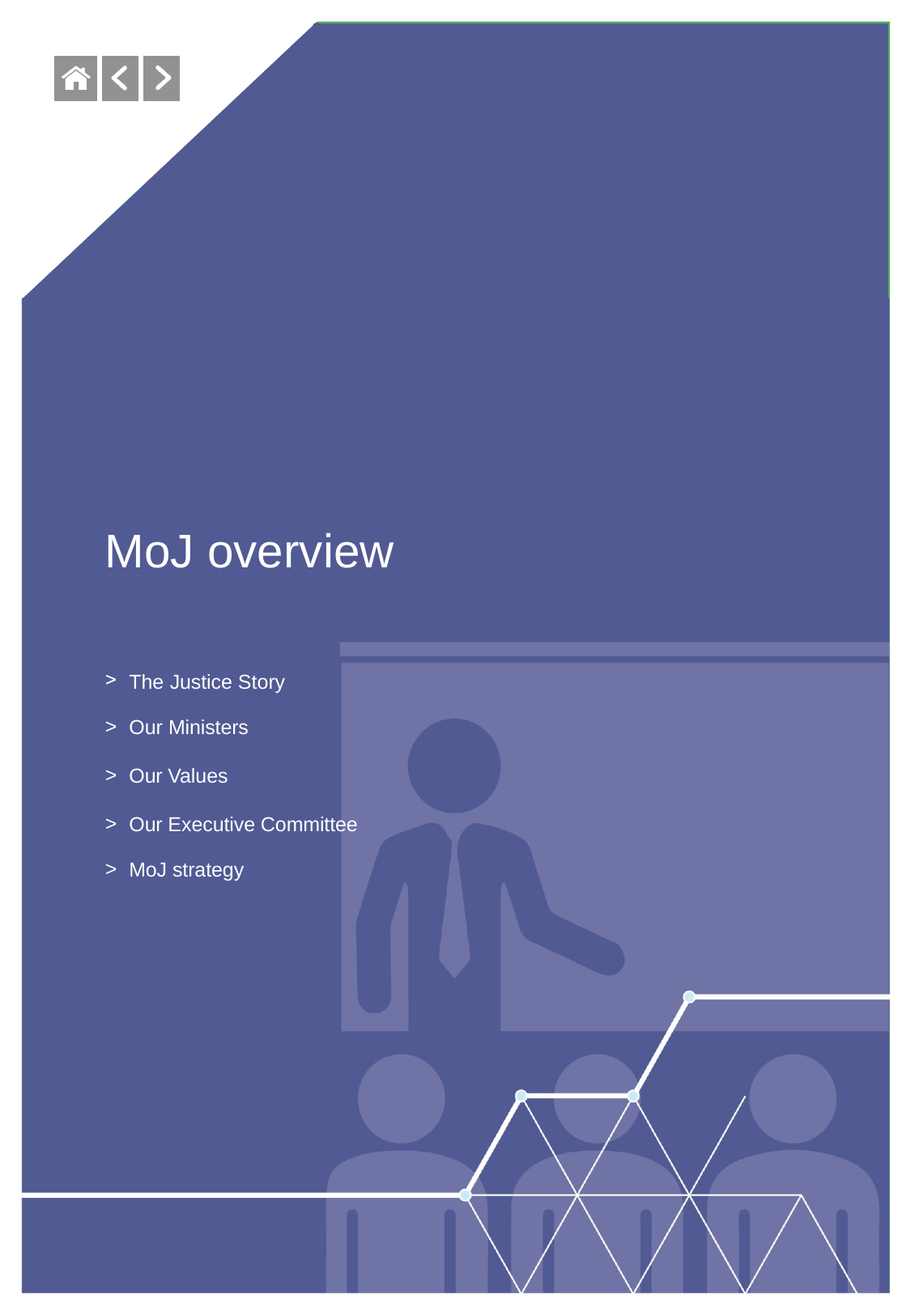

# MoJ overview
The Justice Story

Our Ministers

Our Values

Our Executive Committee

MoJ strategy